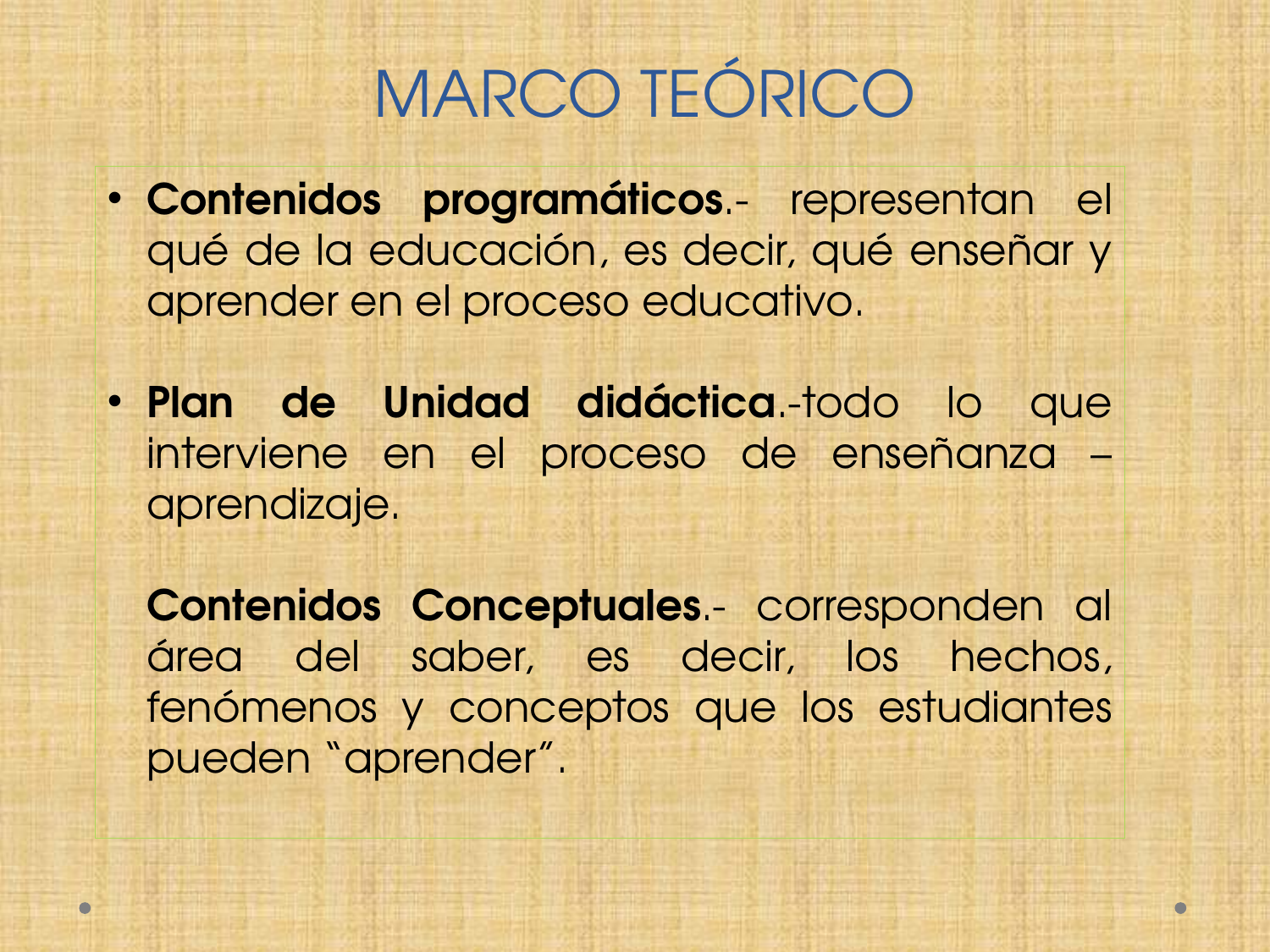

# MARCO TEÓRICO
Contenidos programáticos.- representan el qué de la educación, es decir, qué enseñar y aprender en el proceso educativo.

Plan de Unidad didáctica.-todo lo que interviene en el proceso de enseñanza – aprendizaje.

	Contenidos Conceptuales.- corresponden al área del saber, es decir, los hechos, fenómenos y conceptos que los estudiantes pueden “aprender”.